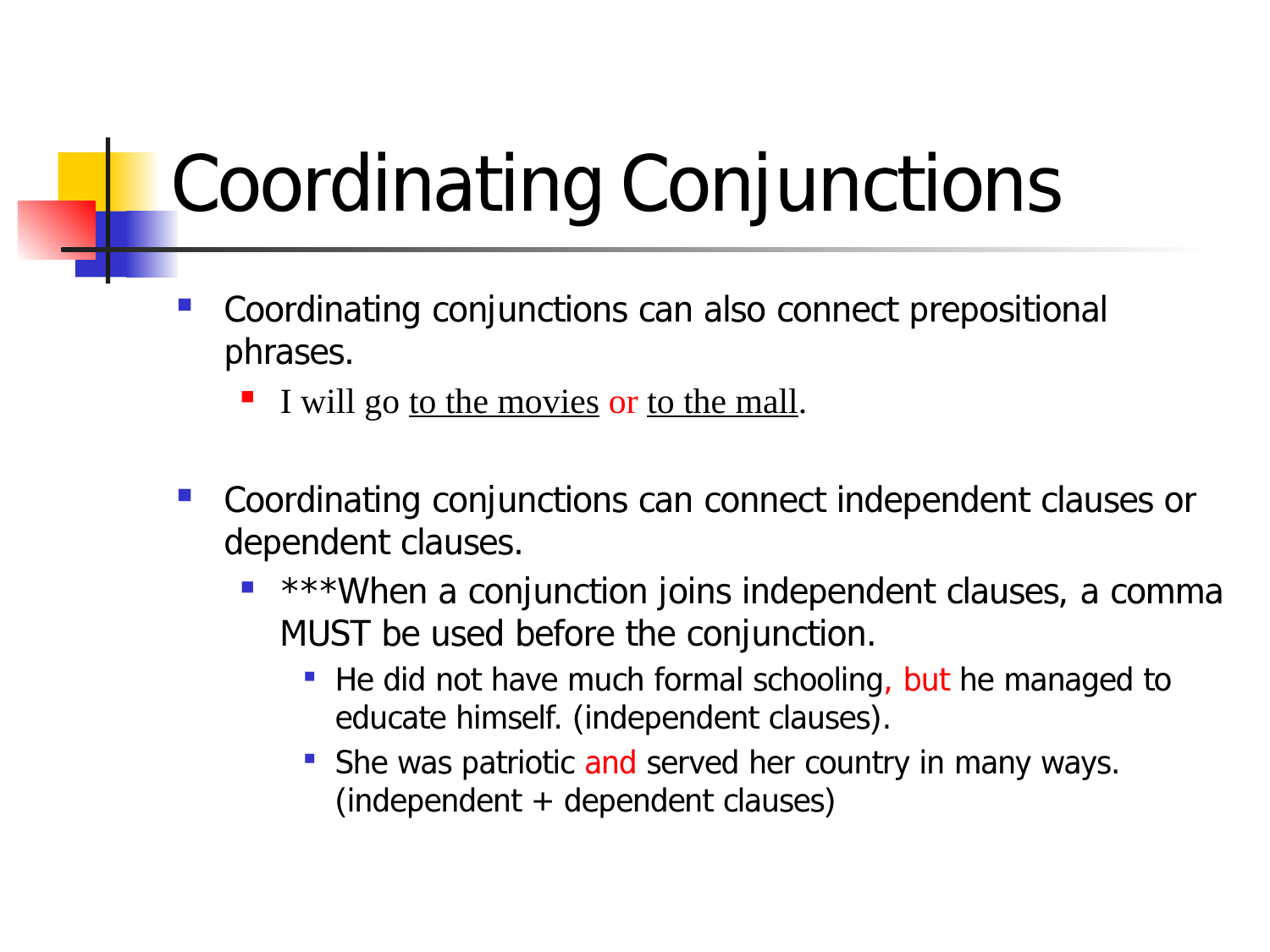

# Coordinating Conjunctions
Coordinating conjunctions can also connect prepositional phrases.
I will go to the movies or to the mall.

Coordinating conjunctions can connect independent clauses or dependent clauses.
***When a conjunction joins independent clauses, a comma MUST be used before the conjunction.
He did not have much formal schooling, but he managed to educate himself. (independent clauses).
She was patriotic and served her country in many ways. (independent + dependent clauses)